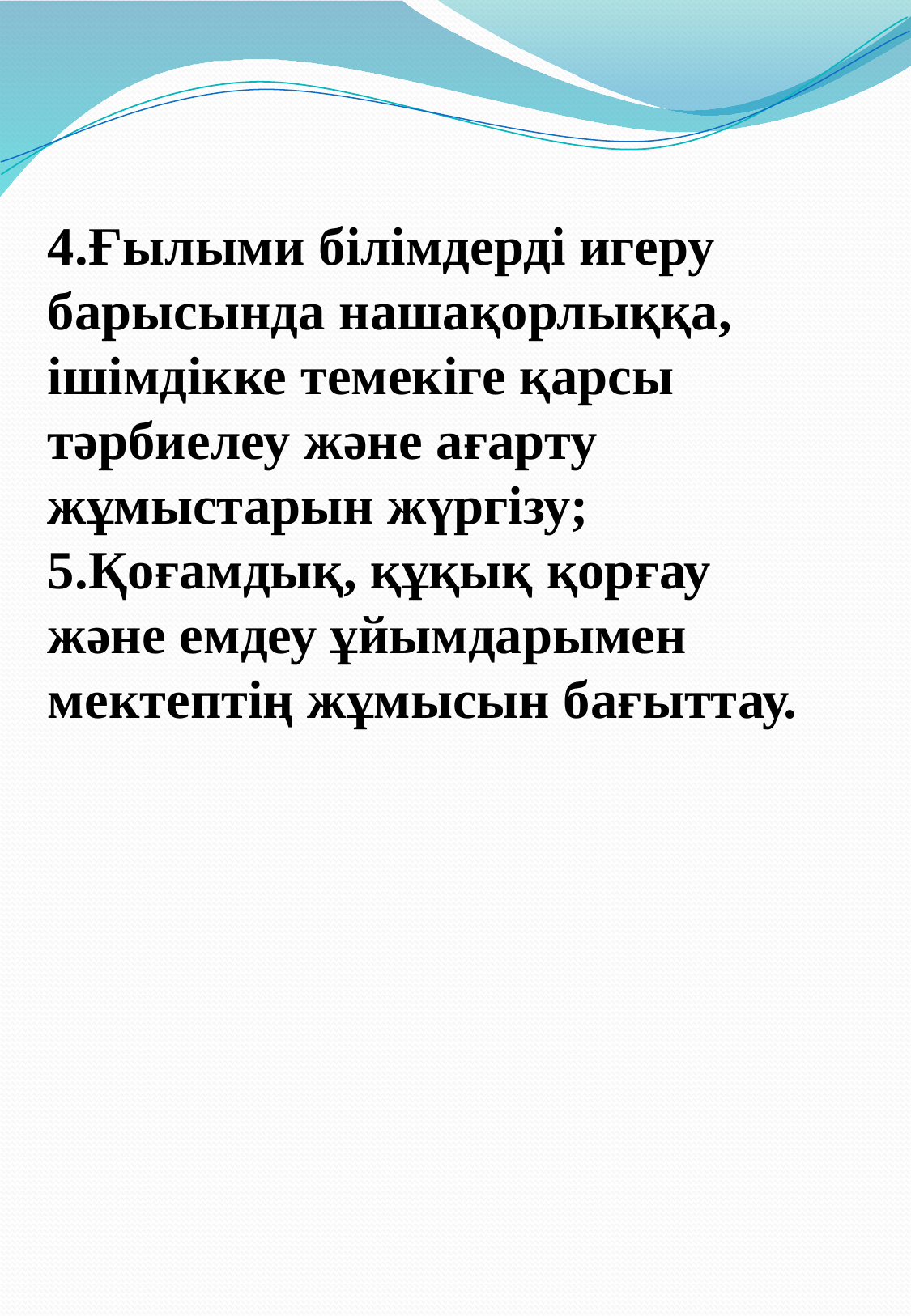

4.Ғылыми білімдерді игеру барысында нашақорлыққа, ішімдікке темекіге қарсы тәрбиелеу және ағарту жұмыстарын жүргізу;
5.Қоғамдық, құқық қорғау және емдеу ұйымдарымен мектептің жұмысын бағыттау.